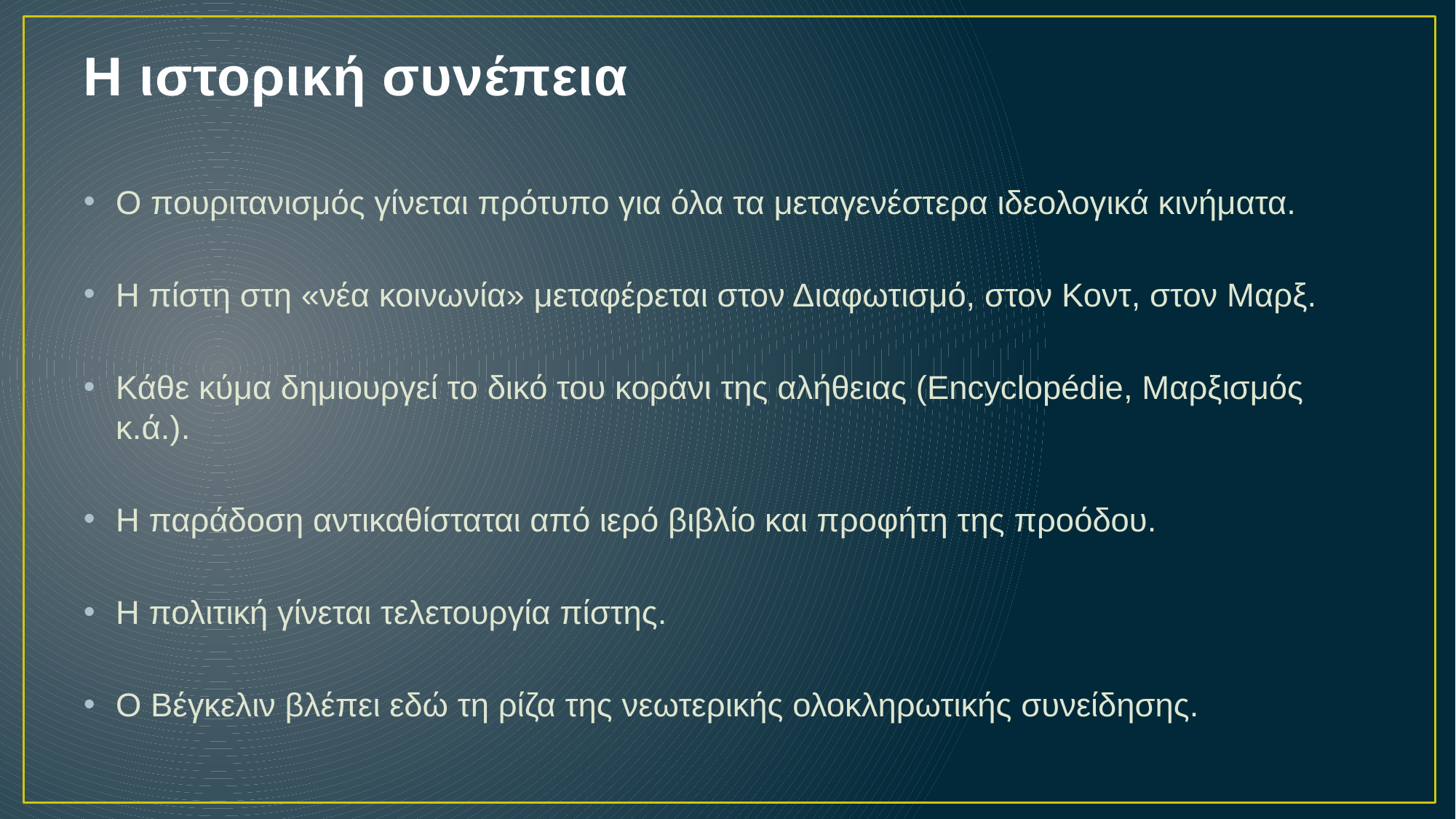

# Η ιστορική συνέπεια
Ο πουριτανισμός γίνεται πρότυπο για όλα τα μεταγενέστερα ιδεολογικά κινήματα.

Η πίστη στη «νέα κοινωνία» μεταφέρεται στον Διαφωτισμό, στον Κοντ, στον Μαρξ.

Κάθε κύμα δημιουργεί το δικό του κοράνι της αλήθειας (Encyclopédie, Μαρξισμός κ.ά.).

Η παράδοση αντικαθίσταται από ιερό βιβλίο και προφήτη της προόδου.

Η πολιτική γίνεται τελετουργία πίστης.

Ο Βέγκελιν βλέπει εδώ τη ρίζα της νεωτερικής ολοκληρωτικής συνείδησης.